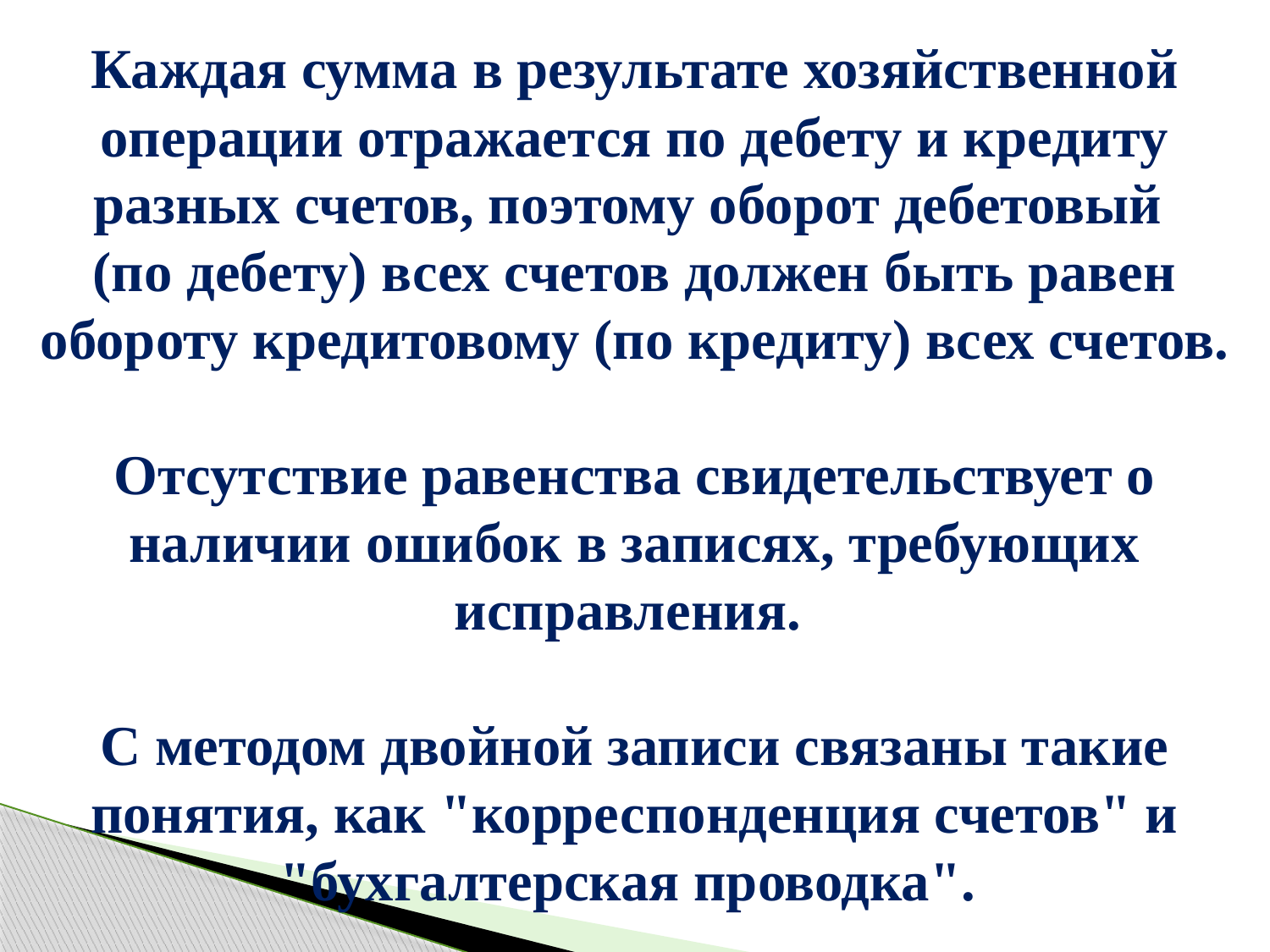

Каждая сумма в результате хозяйственной операции отражается по дебету и кредиту разных счетов, поэтому оборот дебетовый
(по дебету) всех счетов должен быть равен обороту кредитовому (по кредиту) всех счетов.

Отсутствие равенства свидетельствует о наличии ошибок в записях, требующих исправления.

С методом двойной записи связаны такие понятия, как "корреспонденция счетов" и "бухгалтерская проводка".